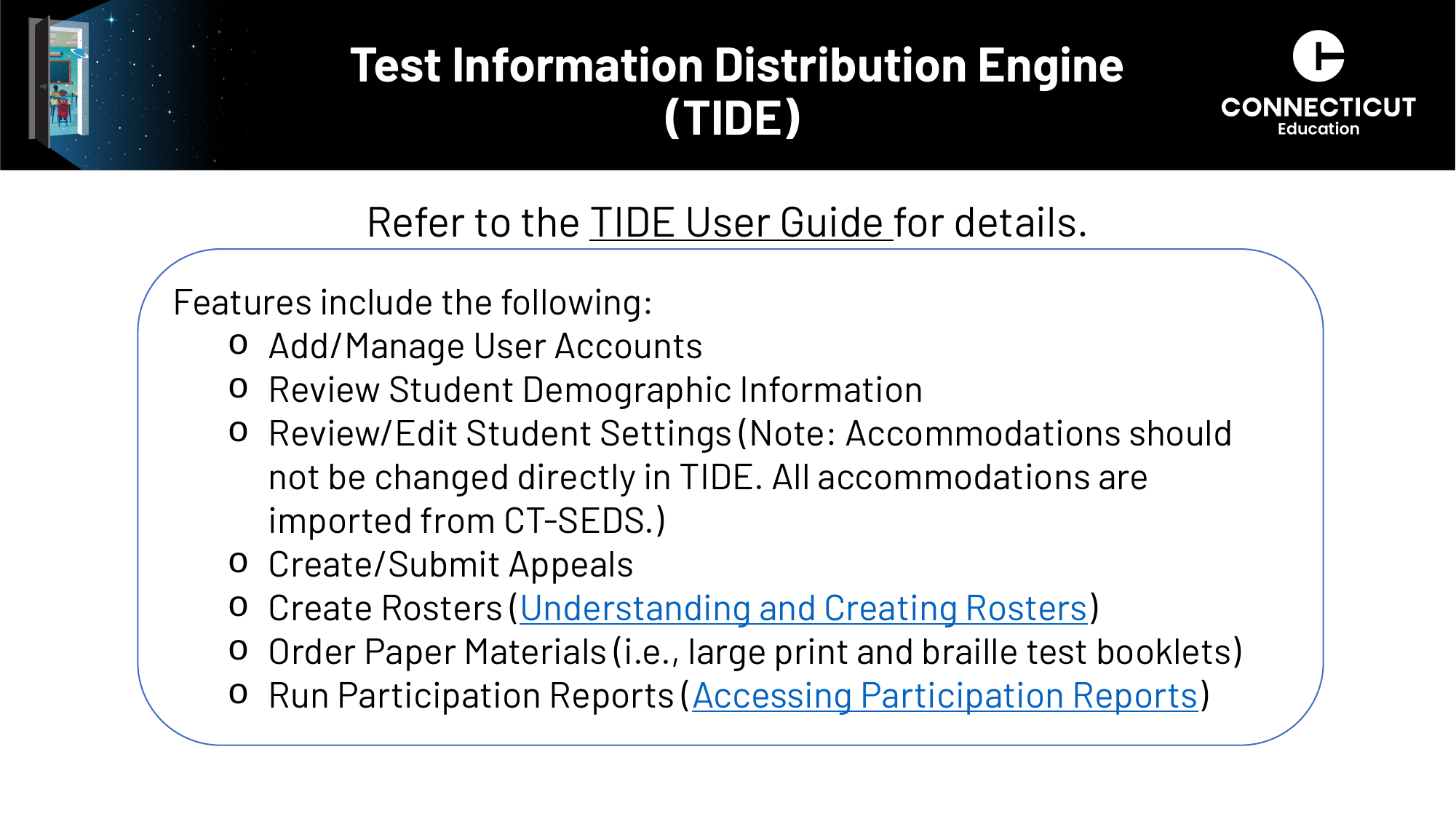

# Test Information Distribution Engine (TIDE)
Refer to the TIDE User Guide for details.
Features include the following:
Add/Manage User Accounts
Review Student Demographic Information
Review/Edit Student Settings (Note: Accommodations should not be changed directly in TIDE. All accommodations are imported from CT-SEDS.)
Create/Submit Appeals
Create Rosters (Understanding and Creating Rosters)
Order Paper Materials (i.e., large print and braille test booklets)
Run Participation Reports (Accessing Participation Reports)